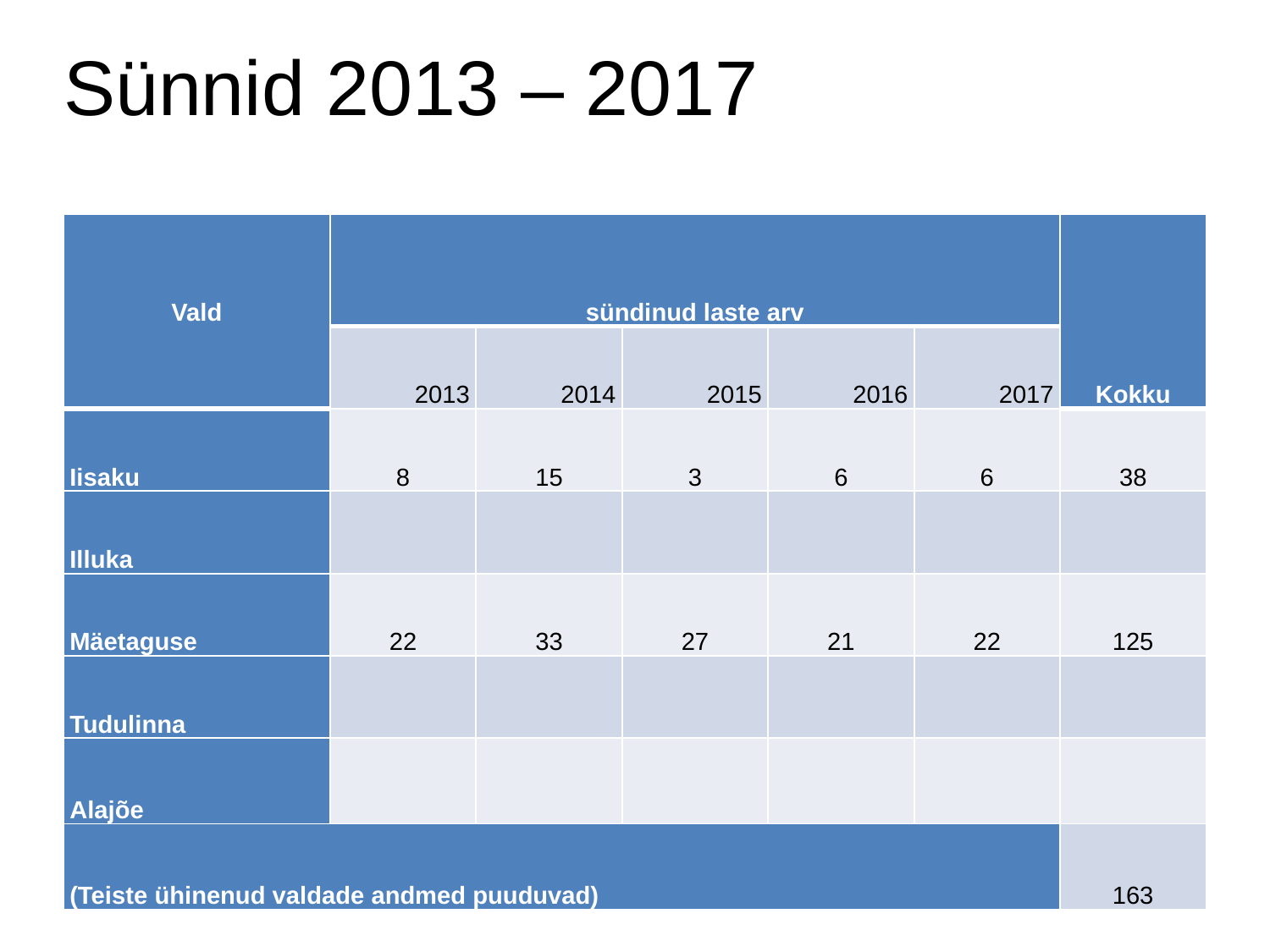

# Sünnid 2013 – 2017
| Vald | sündinud laste arv |  |  |  |  | Kokku |
| --- | --- | --- | --- | --- | --- | --- |
|  | 2013 | 2014 | 2015 | 2016 | 2017 |  |
| Iisaku | 8 | 15 | 3 | 6 | 6 | 38 |
| Illuka |  |  |  |  |  |  |
| Mäetaguse | 22 | 33 | 27 | 21 | 22 | 125 |
| Tudulinna |  |  |  |  |  |  |
| Alajõe |  |  |  |  |  |  |
| (Teiste ühinenud valdade andmed puuduvad) |  |  |  |  |  | 163 |